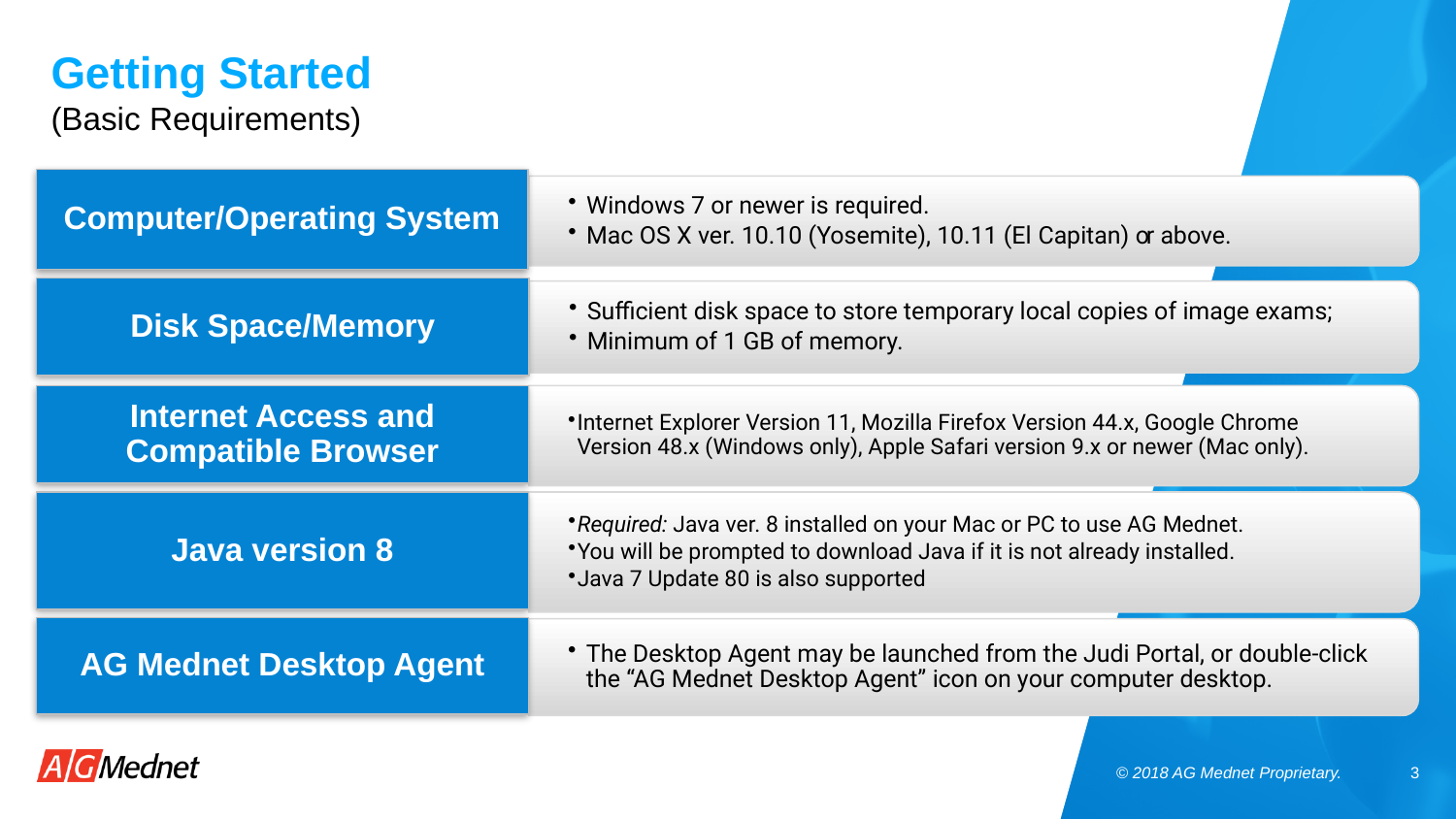

# Getting Started (Basic Requirements)
Windows 7 or newer is required.
Mac OS X ver. 10.10 (Yosemite), 10.11 (El Capitan) or above.
Computer/Operating System
Sufficient disk space to store temporary local copies of image exams;
Minimum of 1 GB of memory.
Disk Space/Memory
Internet Explorer Version 11, Mozilla Firefox Version 44.x, Google Chrome Version 48.x (Windows only), Apple Safari version 9.x or newer (Mac only).
Internet Access and Compatible Browser
Required: Java ver. 8 installed on your Mac or PC to use AG Mednet.
You will be prompted to download Java if it is not already installed.
Java 7 Update 80 is also supported
Java version 8
The Desktop Agent may be launched from the Judi Portal, or double-click the “AG Mednet Desktop Agent” icon on your computer desktop.
AG Mednet Desktop Agent